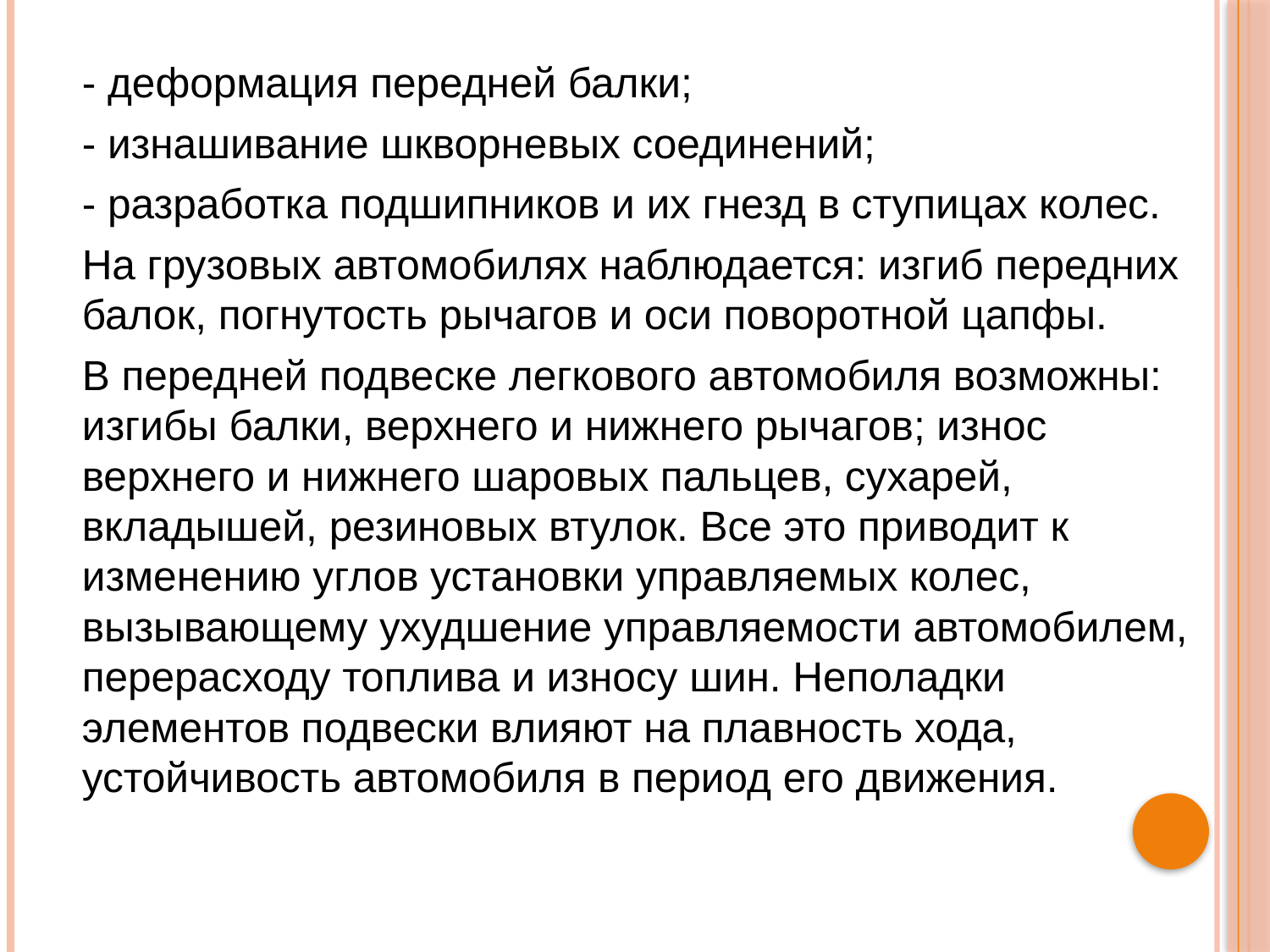

- деформация передней балки;
- изнашивание шкворневых соединений;
- разработка подшипников и их гнезд в ступицах колес.
На грузовых автомобилях наблюдается: изгиб передних балок, погнутость рычагов и оси поворотной цапфы.
В передней подвеске легкового автомобиля возможны: изгибы балки, верхнего и нижнего рычагов; износ верхнего и нижнего шаровых пальцев, сухарей, вкладышей, резиновых втулок. Все это приводит к изменению углов установки управляемых колес, вызывающему ухудшение управляемости автомобилем, перерасходу топлива и износу шин. Неполадки элементов подвески влияют на плавность хода,  устойчивость автомобиля в период его движения.